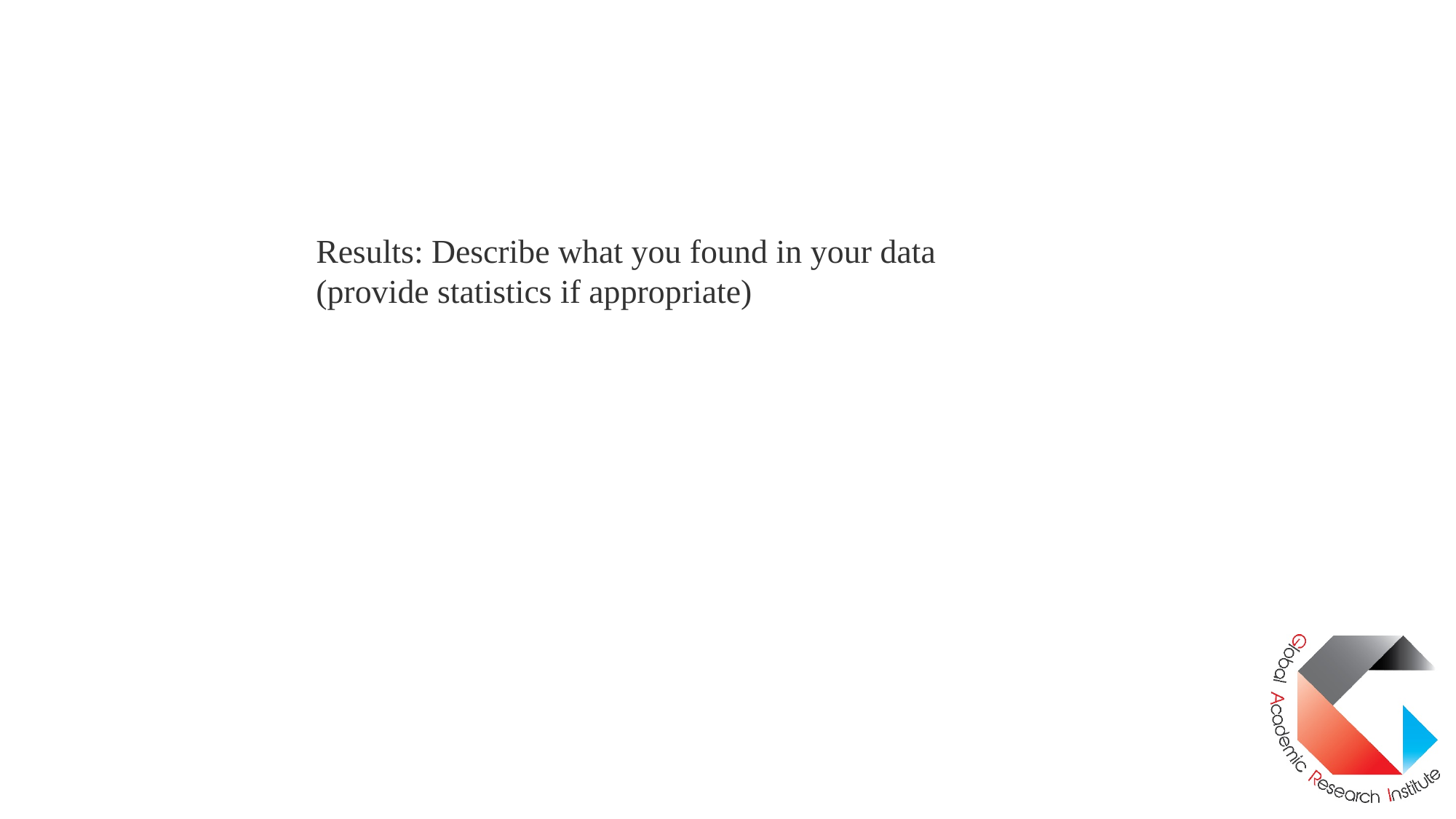

Results: Describe what you found in your data (provide statistics if appropriate)